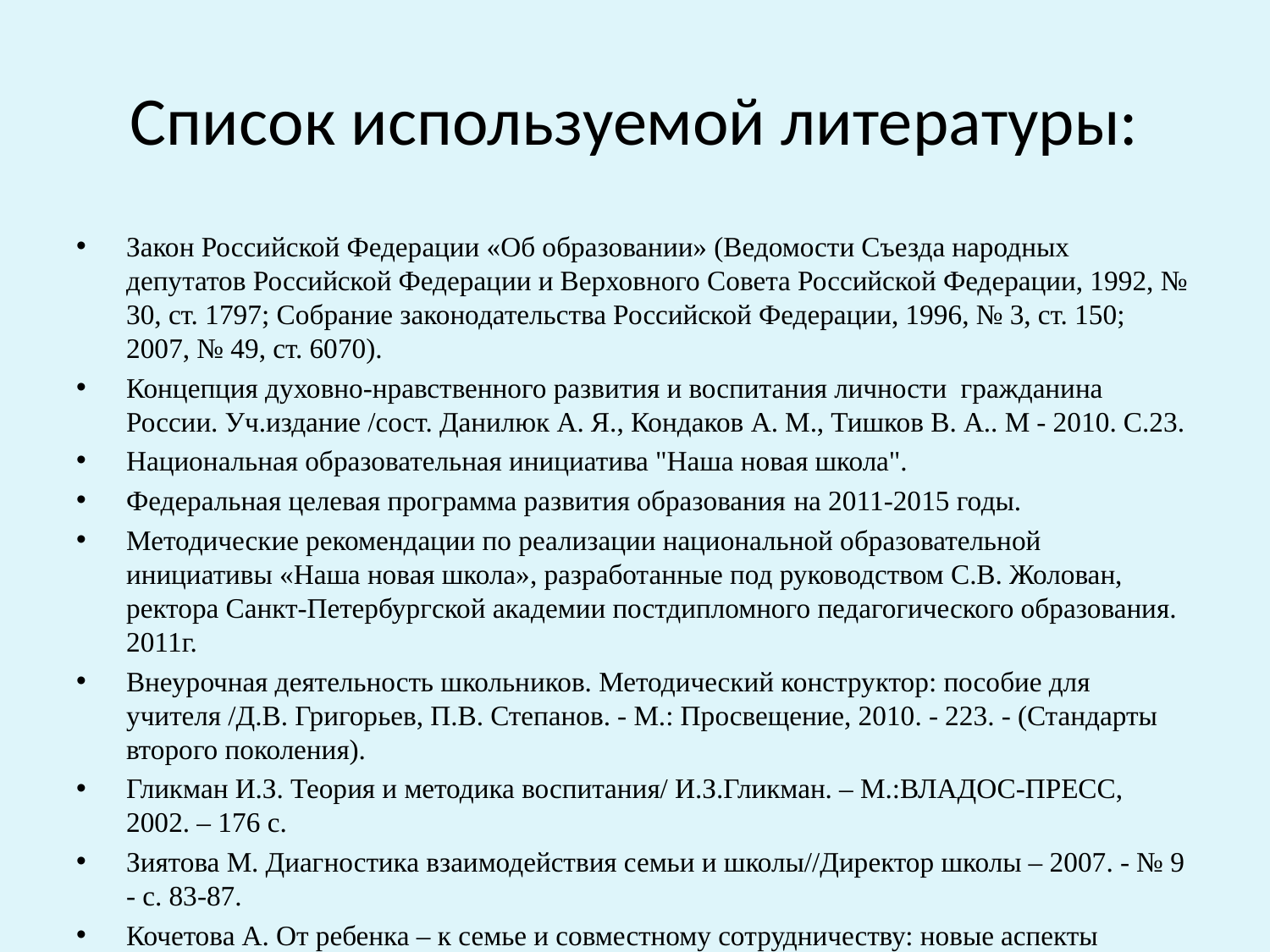

# Список используемой литературы:
Закон Российской Федерации «Об образовании» (Ведомости Съезда народных депутатов Российской Федерации и Верховного Совета Российской Федерации, 1992, № 30, ст. 1797; Собрание законодательства Российской Федерации, 1996, № 3, ст. 150; 2007, № 49, ст. 6070).
Концепция духовно-нравственного развития и воспитания личности  гражданина России. Уч.издание /сост. Данилюк А. Я., Кондаков А. М., Тишков В. А.. М - 2010. С.23.
Национальная образовательная инициатива "Наша новая школа".
Федеральная целевая программа развития образования на 2011-2015 го­ды.
Методические рекомендации по реализации национальной образовательной инициативы «Наша новая школа», разработанные под руководством С.В. Жолован, ректора Санкт-Петербургской академии постдипломного педагогического образования. 2011г.
Внеурочная деятельность школьников. Методический конструктор: пособие для учителя /Д.В. Григорьев, П.В. Степанов. - М.: Просвещение, 2010. - 223. - (Стандарты второго поколения).
Гликман И.З. Теория и методика воспитания/ И.З.Гликман. – М.:ВЛАДОС-ПРЕСС, 2002. – 176 с.
Зиятова М. Диагностика взаимодействия семьи и школы//Директор школы – 2007. - № 9 - с. 83-87.
Кочетова А. От ребенка – к семье и совместному сотрудничеству: новые аспекты взаимодействия семьи и школы//Народное образование – 2005. - № 8 - с. 186-192.